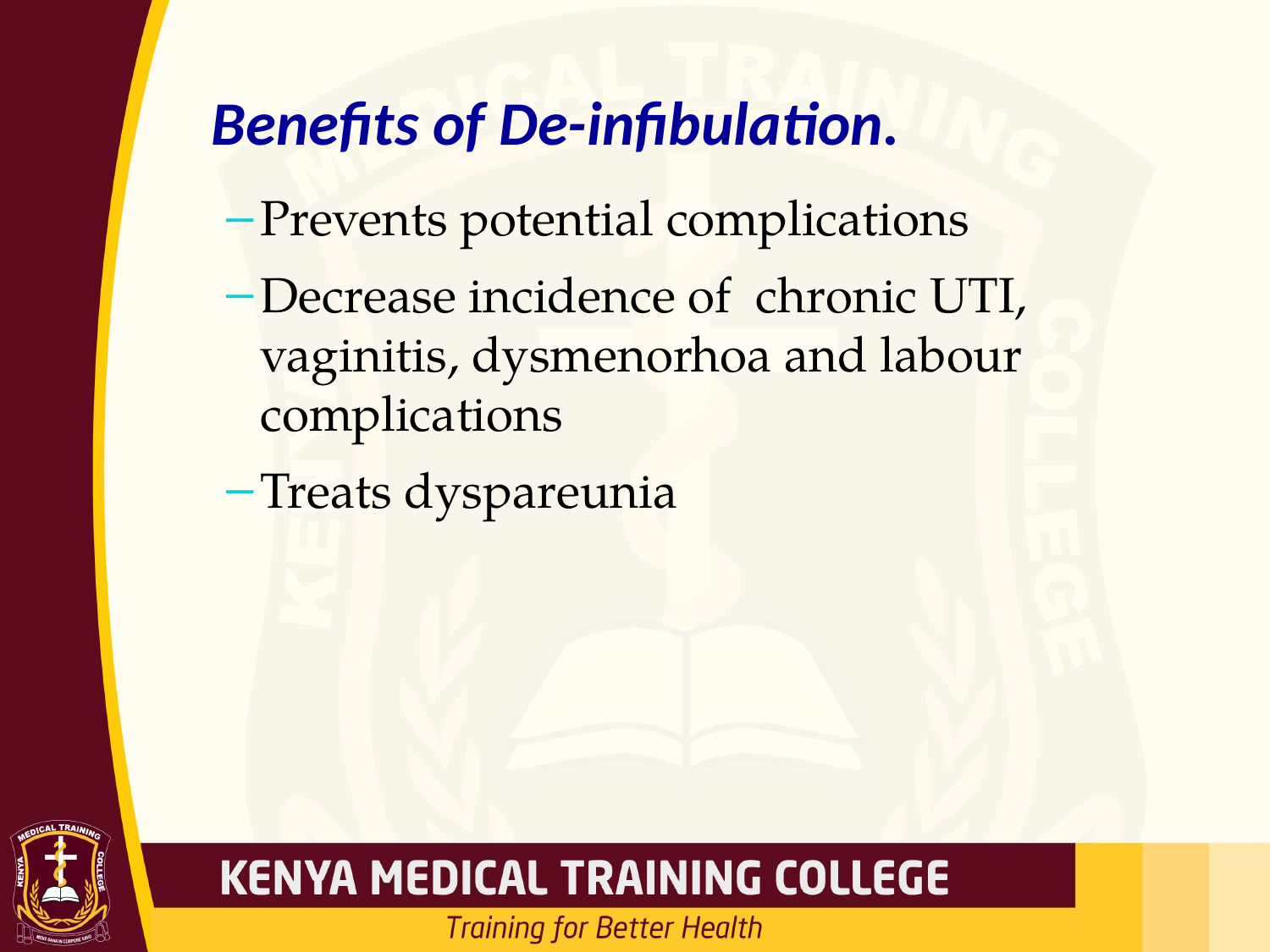

Benefits of De-infibulation.
Prevents potential complications
Decrease incidence of  chronic UTI, vaginitis, dysmenorhoa and labour complications
Treats dyspareunia